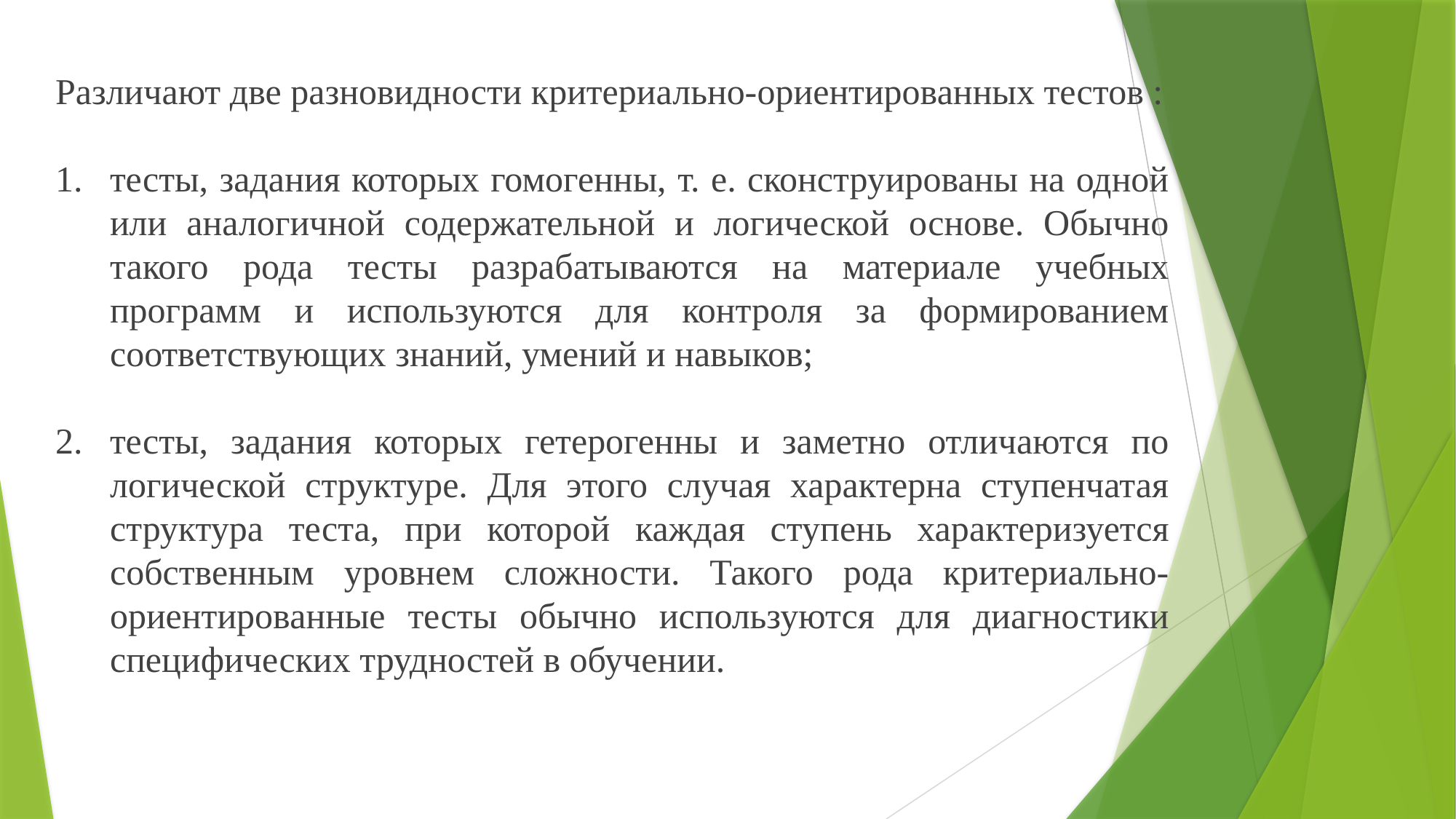

Различают две разновидности критериально-ориентированных тестов :

тесты, задания которых гомогенны, т. е. сконструированы на одной или аналогичной содержательной и логической основе. Обычно такого рода тесты разрабатываются на материале учебных программ и используются для контроля за формированием соответствующих знаний, умений и навыков;

тесты, задания которых гетерогенны и заметно отличаются по логической структуре. Для этого случая характерна ступенчатая структура теста, при которой каждая ступень характеризуется собственным уровнем сложности. Такого рода критериально-ориентированные тесты обычно используются для диагностики специфических трудностей в обучении.